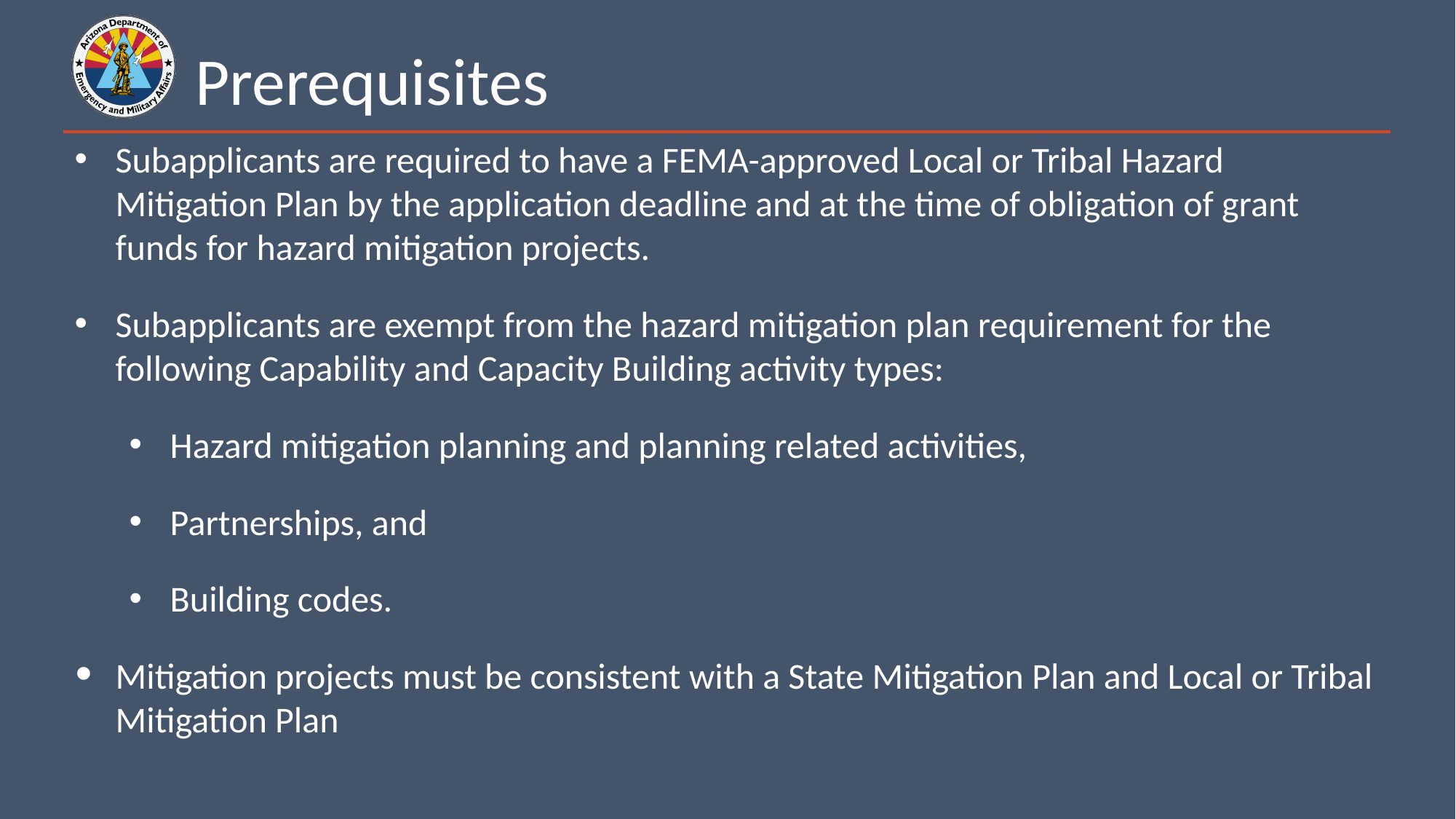

# Prerequisites
Subapplicants are required to have a FEMA-approved Local or Tribal Hazard Mitigation Plan by the application deadline and at the time of obligation of grant funds for hazard mitigation projects.
Subapplicants are exempt from the hazard mitigation plan requirement for the following Capability and Capacity Building activity types:
Hazard mitigation planning and planning related activities,
Partnerships, and
Building codes.
Mitigation projects must be consistent with a State Mitigation Plan and Local or Tribal Mitigation Plan